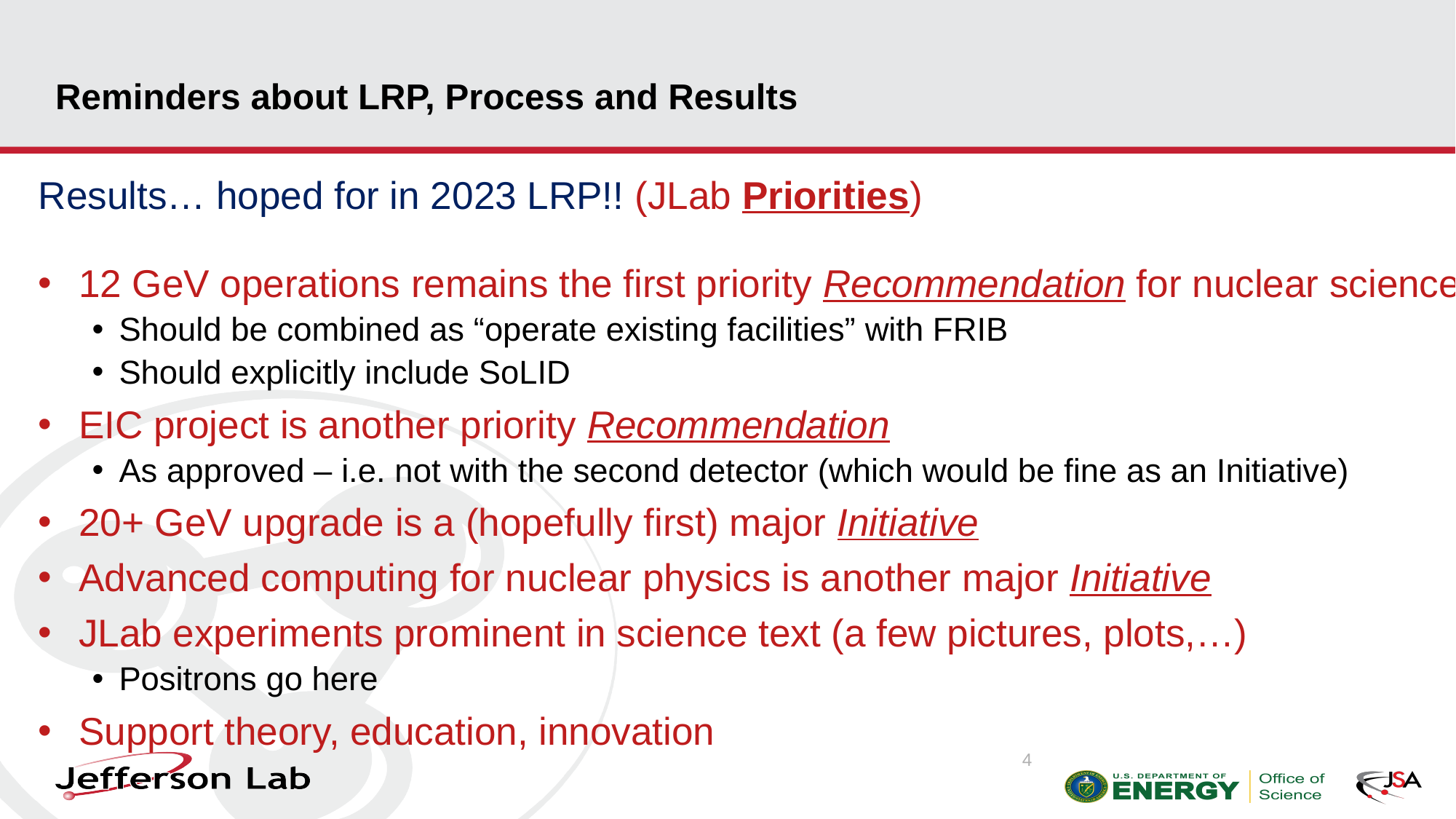

# Reminders about LRP, Process and Results
Results… hoped for in 2023 LRP!! (JLab Priorities)

12 GeV operations remains the first priority Recommendation for nuclear science
Should be combined as “operate existing facilities” with FRIB
Should explicitly include SoLID
EIC project is another priority Recommendation
As approved – i.e. not with the second detector (which would be fine as an Initiative)
20+ GeV upgrade is a (hopefully first) major Initiative
Advanced computing for nuclear physics is another major Initiative
JLab experiments prominent in science text (a few pictures, plots,…)
Positrons go here
Support theory, education, innovation

4